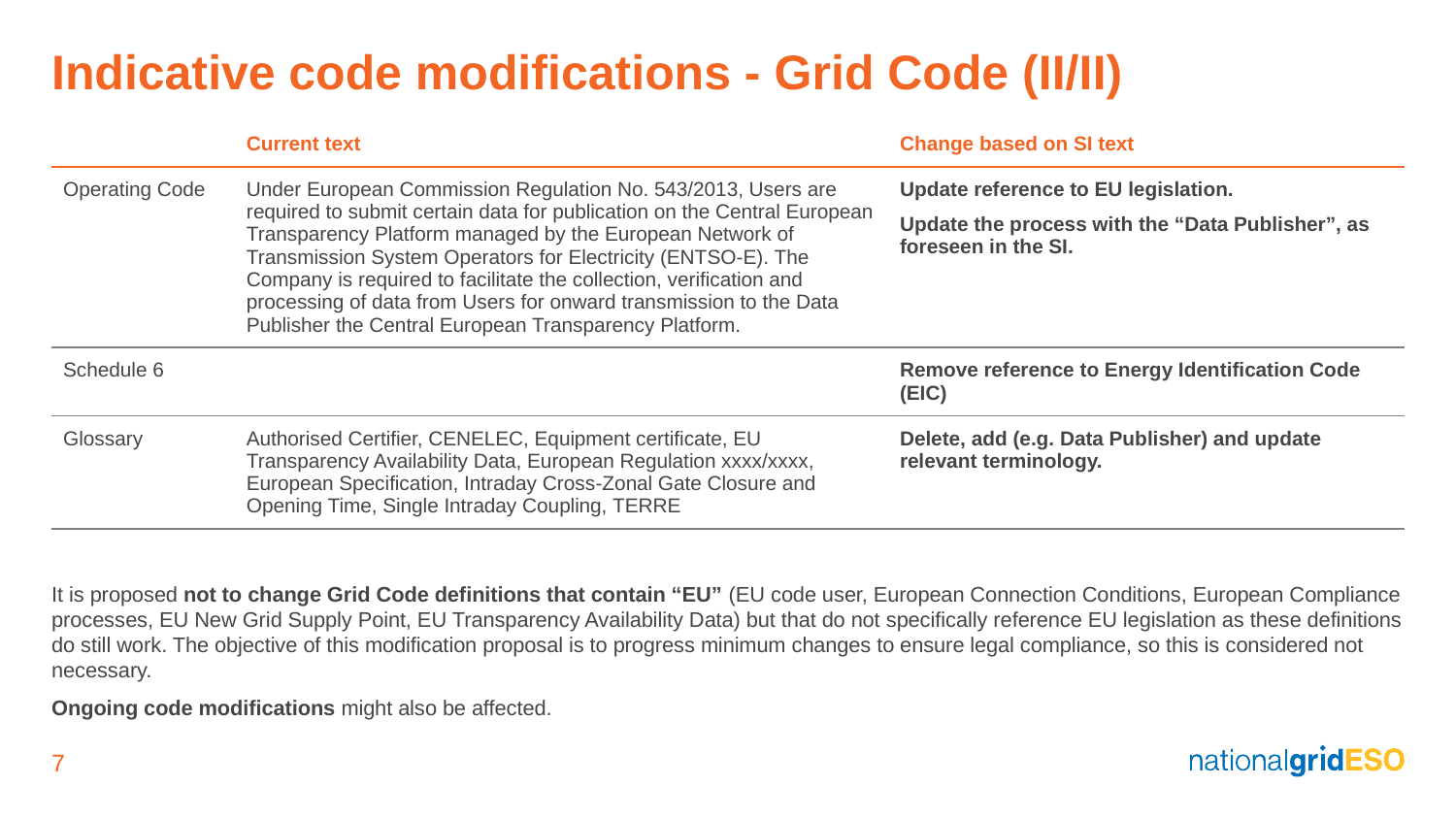

# Indicative code modifications - Grid Code (II/II)
|  | Current text | Change based on SI text |
| --- | --- | --- |
| Operating Code | Under European Commission Regulation No. 543/2013, Users are required to submit certain data for publication on the Central European Transparency Platform managed by the European Network of Transmission System Operators for Electricity (ENTSO-E). The Company is required to facilitate the collection, verification and processing of data from Users for onward transmission to the Data Publisher the Central European Transparency Platform. | Update reference to EU legislation. Update the process with the “Data Publisher”, as foreseen in the SI. |
| Schedule 6 |  | Remove reference to Energy Identification Code (EIC) |
| Glossary | Authorised Certifier, CENELEC, Equipment certificate, EU Transparency Availability Data, European Regulation xxxx/xxxx, European Specification, Intraday Cross-Zonal Gate Closure and Opening Time, Single Intraday Coupling, TERRE | Delete, add (e.g. Data Publisher) and update relevant terminology. |
It is proposed not to change Grid Code definitions that contain “EU” (EU code user, European Connection Conditions, European Compliance processes, EU New Grid Supply Point, EU Transparency Availability Data) but that do not specifically reference EU legislation as these definitions do still work. The objective of this modification proposal is to progress minimum changes to ensure legal compliance, so this is considered not necessary.
Ongoing code modifications might also be affected.